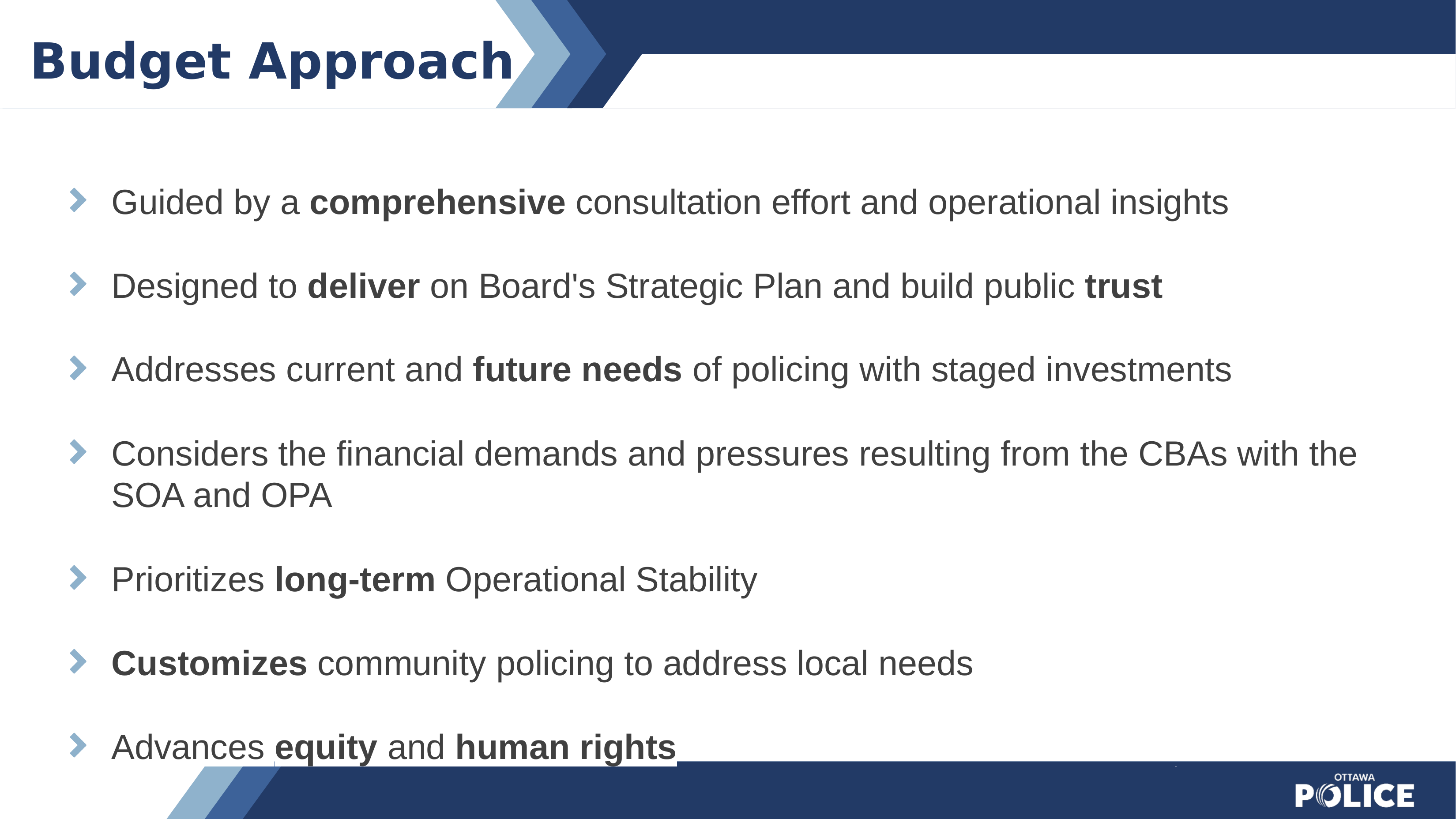

# Budget Approach
Guided by a comprehensive consultation effort and operational insights

Designed to deliver on Board's Strategic Plan and build public trust​

Addresses current and future needs of policing with staged investments

Considers the financial demands and pressures resulting from the CBAs with the SOA and OPA

Prioritizes long-term Operational Stability ​

Customizes community policing to address local needs

Advances equity and human rights